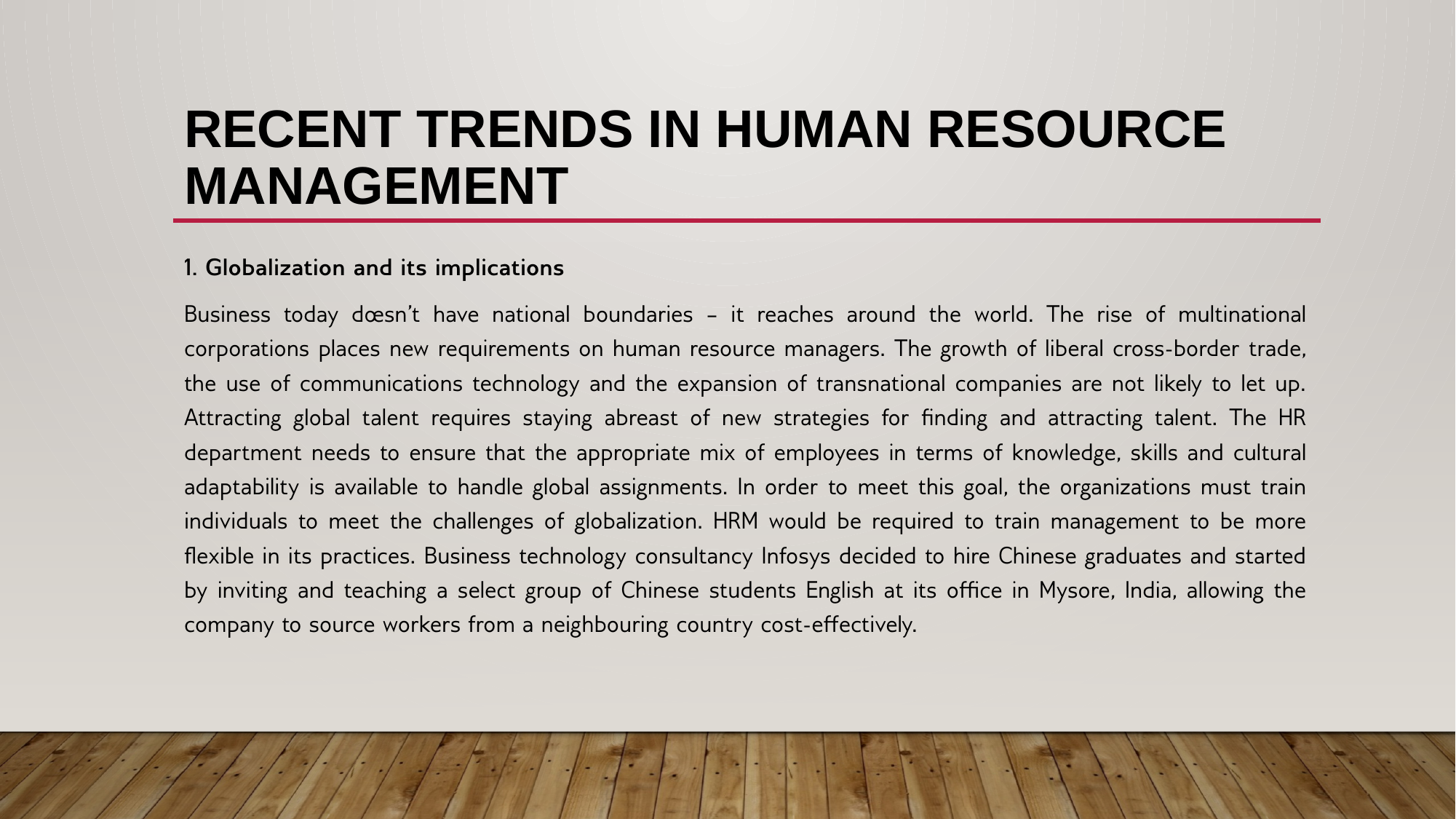

# RECENT TRENDS IN HUMAN RESOURCE MANAGEMENT
1. Globalization and its implications
Business today doesn’t have national boundaries – it reaches around the world. The rise of multinational corporations places new requirements on human resource managers. The growth of liberal cross-border trade, the use of communications technology and the expansion of transnational companies are not likely to let up. Attracting global talent requires staying abreast of new strategies for finding and attracting talent. The HR department needs to ensure that the appropriate mix of employees in terms of knowledge, skills and cultural adaptability is available to handle global assignments. In order to meet this goal, the organizations must train individuals to meet the challenges of globalization. HRM would be required to train management to be more flexible in its practices. Business technology consultancy Infosys decided to hire Chinese graduates and started by inviting and teaching a select group of Chinese students English at its office in Mysore, India, allowing the company to source workers from a neighbouring country cost-effectively.